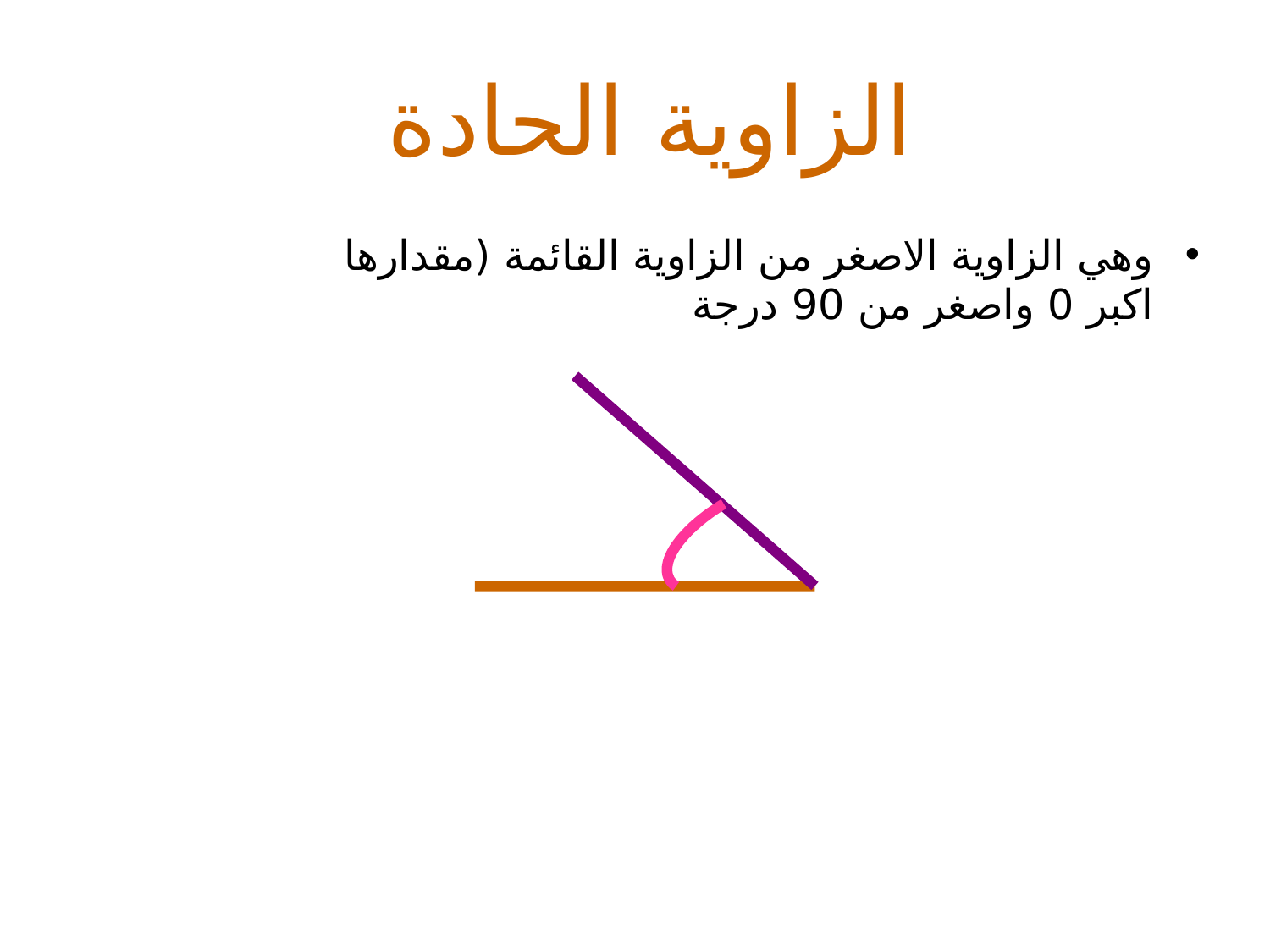

# الزاوية الحادة
وهي الزاوية الاصغر من الزاوية القائمة (مقدارها اكبر 0 واصغر من 90 درجة